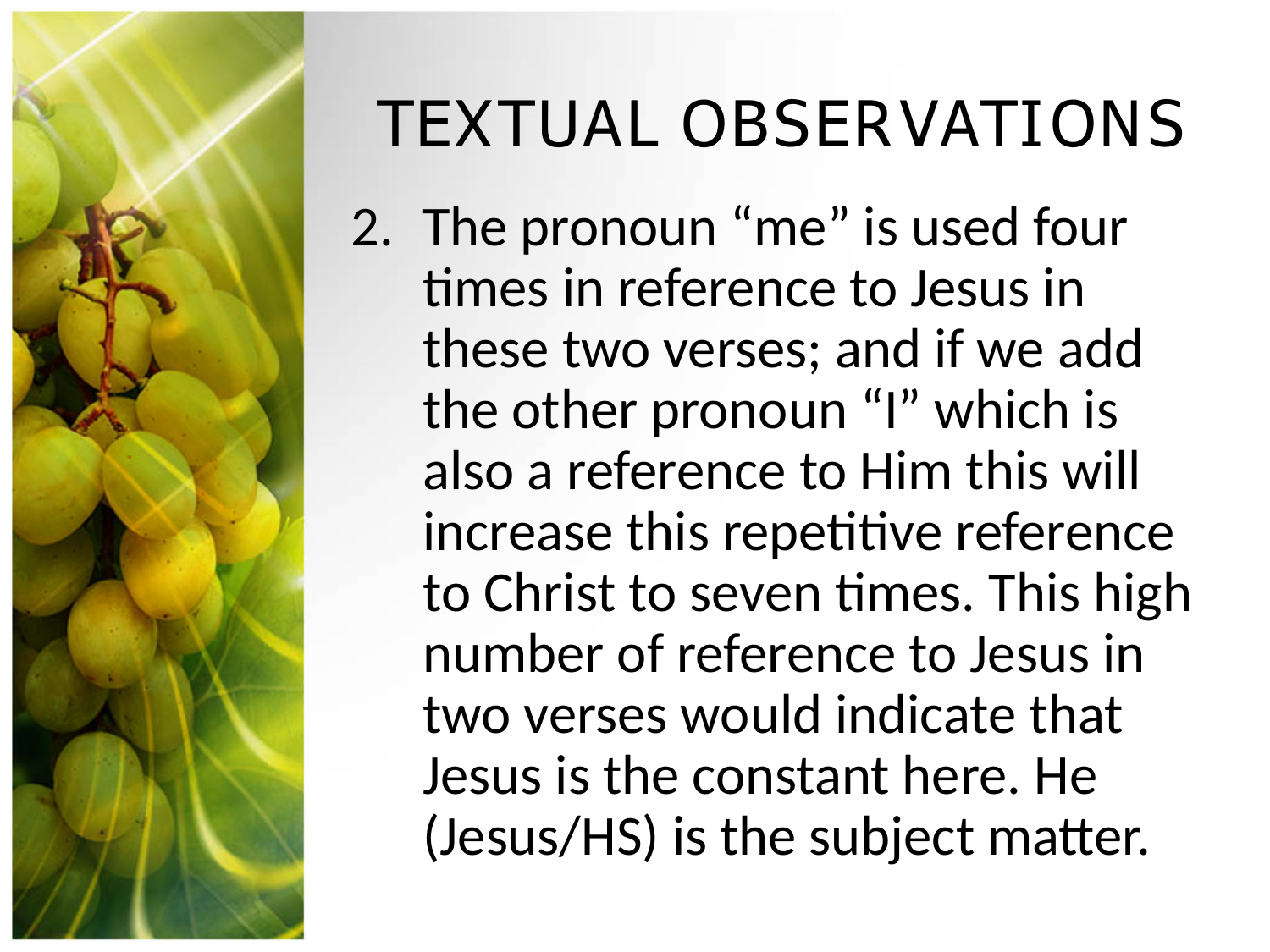

# TEXTUAL OBSERVATIONS
The pronoun “me” is used four times in reference to Jesus in these two verses; and if we add the other pronoun “I” which is also a reference to Him this will increase this repetitive reference to Christ to seven times. This high number of reference to Jesus in two verses would indicate that Jesus is the constant here. He (Jesus/HS) is the subject matter.